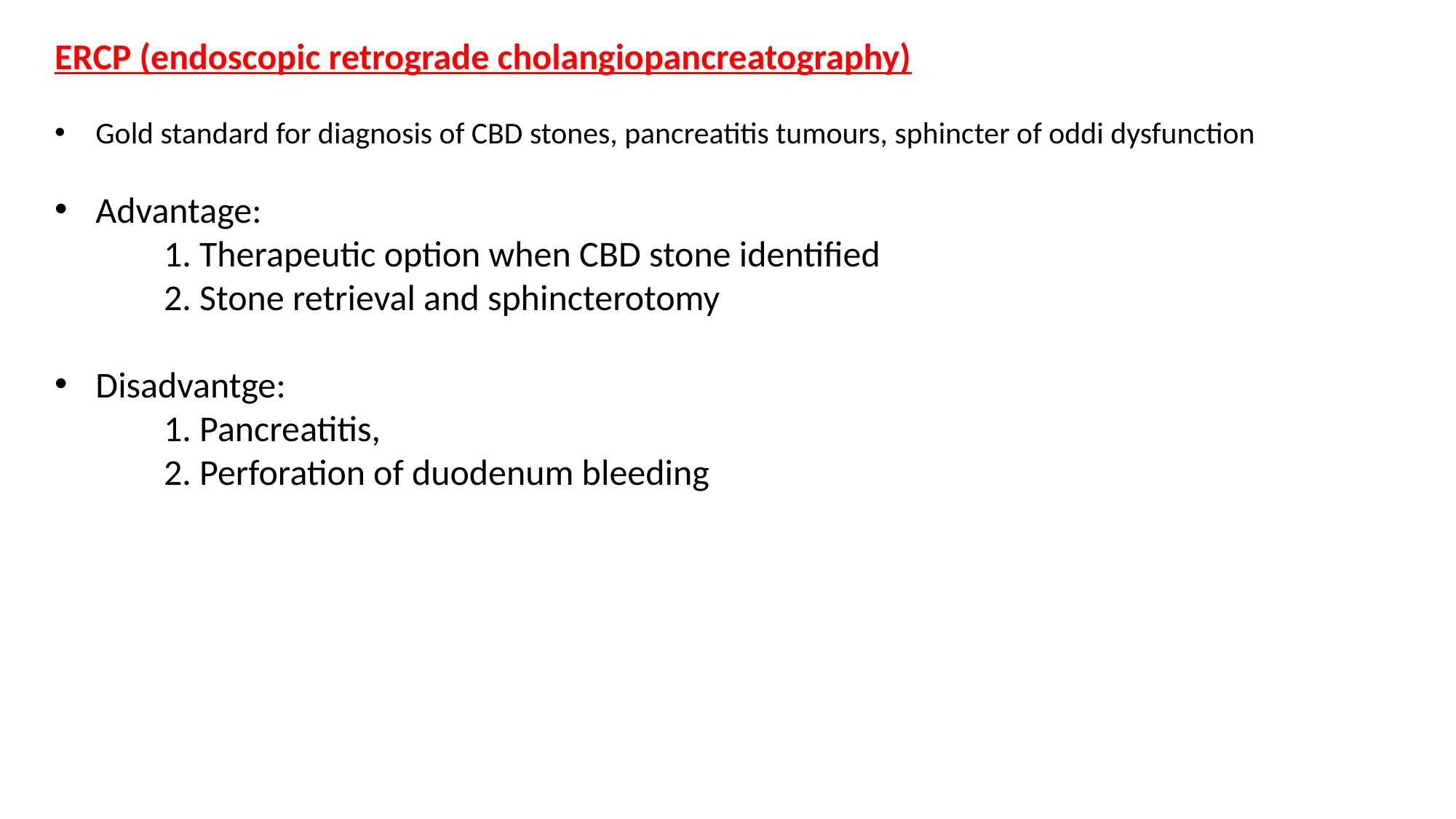

ERCP (endoscopic retrograde cholangiopancreatography)

Gold standard for diagnosis of CBD stones, pancreatitis tumours, sphincter of oddi dysfunction

Advantage:
	1. Therapeutic option when CBD stone identified
	2. Stone retrieval and sphincterotomy

Disadvantge:
	1. Pancreatitis,
	2. Perforation of duodenum bleeding